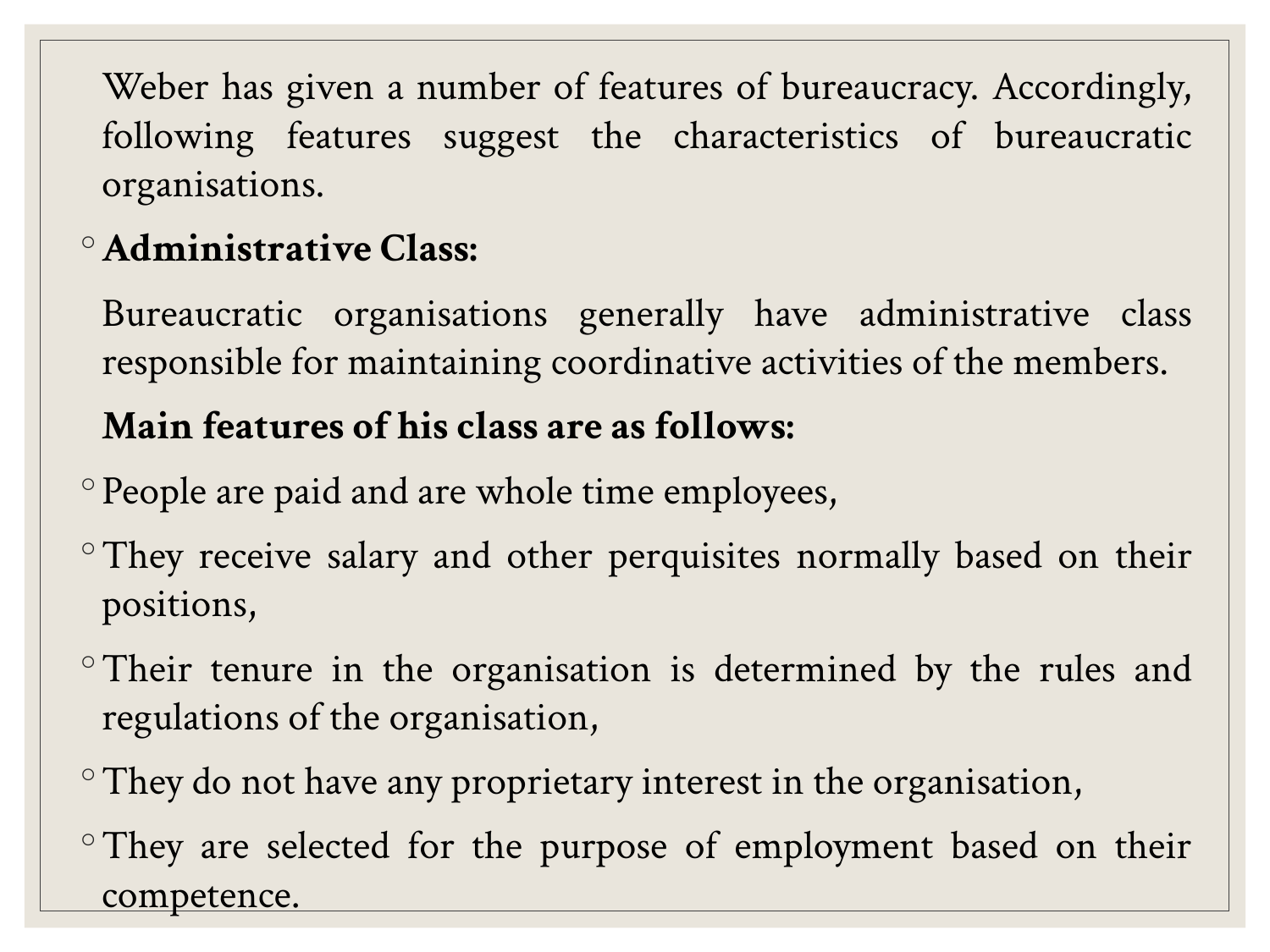

Weber has given a number of features of bureaucracy. Accordingly, following features suggest the characteristics of bureaucratic organisations.
Administrative Class:
	Bureaucratic organisations generally have administrative class responsible for maintaining coordinative activities of the members.
	Main features of his class are as follows:
People are paid and are whole time employees,
They receive salary and other perquisites normally based on their positions,
Their tenure in the organisation is determined by the rules and regulations of the organisation,
They do not have any proprietary interest in the organisation,
They are selected for the purpose of employment based on their competence.